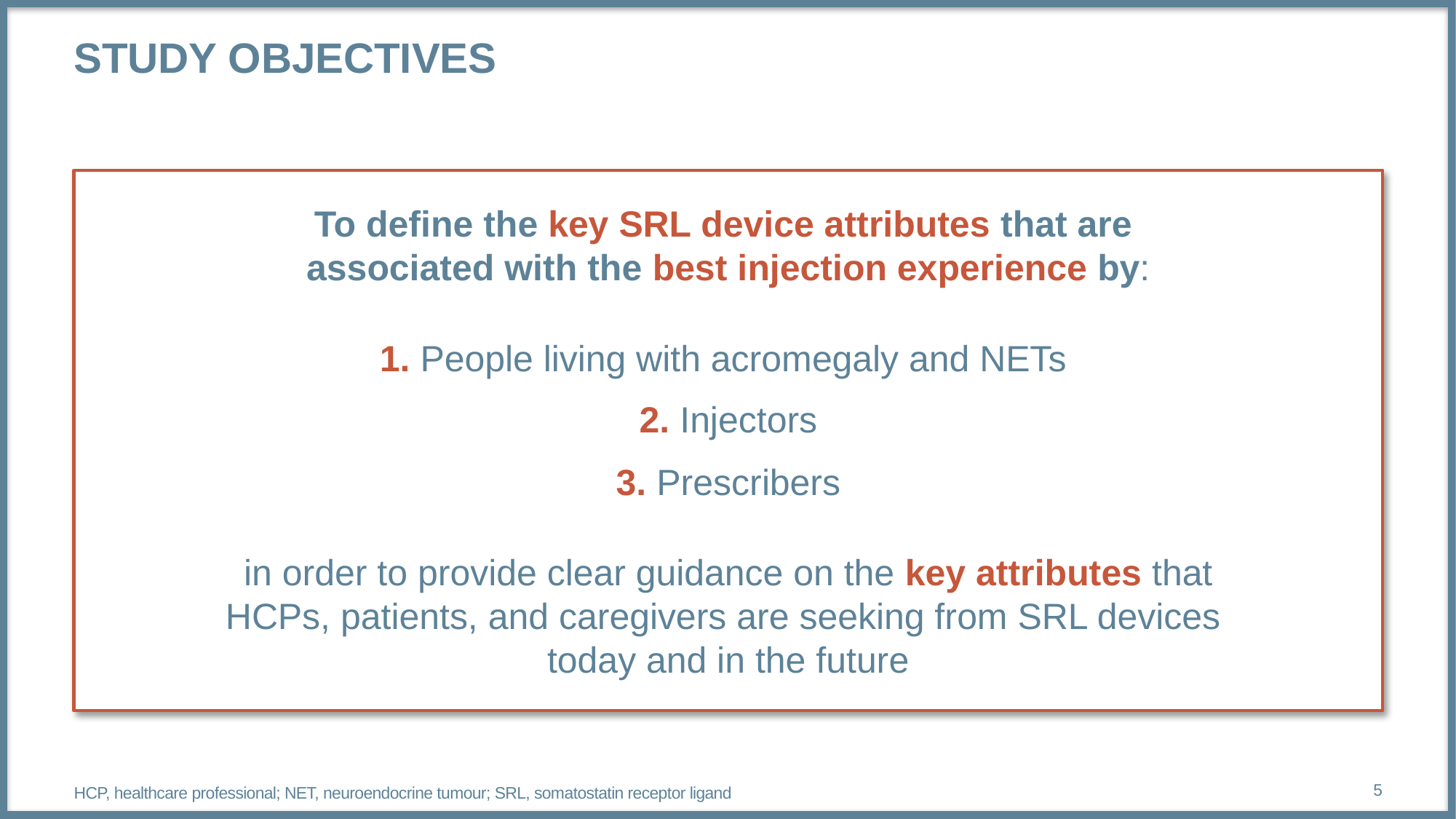

# STUDY OBJECTIVES
To define the key SRL device attributes that are
associated with the best injection experience by:

1. People living with acromegaly and NETs
2. Injectors
3. Prescribers

in order to provide clear guidance on the key attributes that
HCPs, patients, and caregivers are seeking from SRL devices
today and in the future
HCP, healthcare professional; NET, neuroendocrine tumour; SRL, somatostatin receptor ligand
5